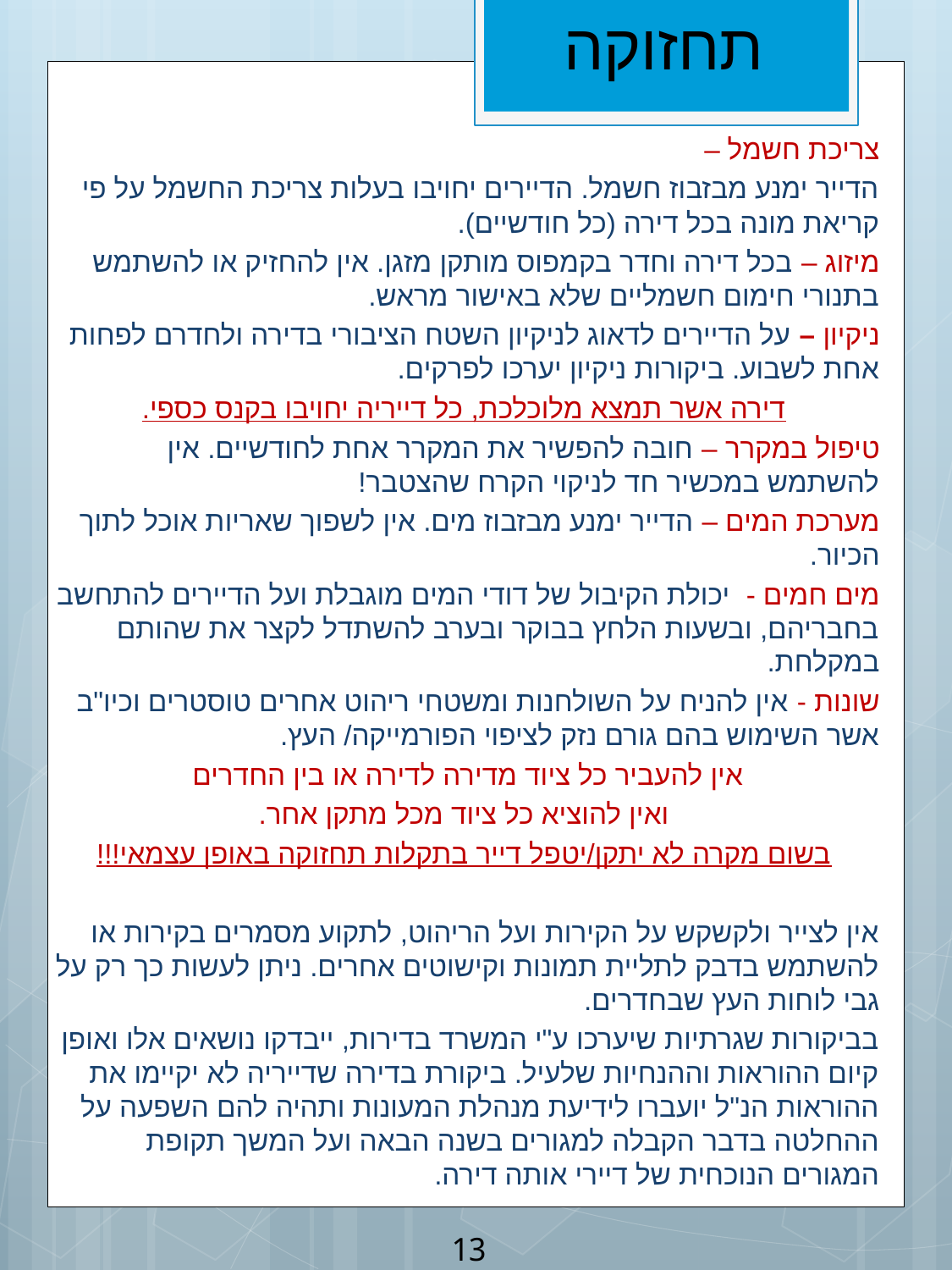

תחזוקה
צריכת חשמל –
הדייר ימנע מבזבוז חשמל. הדיירים יחויבו בעלות צריכת החשמל על פי קריאת מונה בכל דירה (כל חודשיים).
מיזוג – בכל דירה וחדר בקמפוס מותקן מזגן. אין להחזיק או להשתמש בתנורי חימום חשמליים שלא באישור מראש.
ניקיון – על הדיירים לדאוג לניקיון השטח הציבורי בדירה ולחדרם לפחות אחת לשבוע. ביקורות ניקיון יערכו לפרקים.
דירה אשר תמצא מלוכלכת, כל דייריה יחויבו בקנס כספי.
טיפול במקרר – חובה להפשיר את המקרר אחת לחודשיים. אין להשתמש במכשיר חד לניקוי הקרח שהצטבר!
מערכת המים – הדייר ימנע מבזבוז מים. אין לשפוך שאריות אוכל לתוך הכיור.
מים חמים -  יכולת הקיבול של דודי המים מוגבלת ועל הדיירים להתחשב בחבריהם, ובשעות הלחץ בבוקר ובערב להשתדל לקצר את שהותם במקלחת.
שונות - אין להניח על השולחנות ומשטחי ריהוט אחרים טוסטרים וכיו"ב אשר השימוש בהם גורם נזק לציפוי הפורמייקה/ העץ.
אין להעביר כל ציוד מדירה לדירה או בין החדרים
ואין להוציא כל ציוד מכל מתקן אחר.
בשום מקרה לא יתקן/יטפל דייר בתקלות תחזוקה באופן עצמאי!!!

אין לצייר ולקשקש על הקירות ועל הריהוט, לתקוע מסמרים בקירות או להשתמש בדבק לתליית תמונות וקישוטים אחרים. ניתן לעשות כך רק על גבי לוחות העץ שבחדרים.
בביקורות שגרתיות שיערכו ע"י המשרד בדירות, ייבדקו נושאים אלו ואופן קיום ההוראות וההנחיות שלעיל. ביקורת בדירה שדייריה לא יקיימו את ההוראות הנ"ל יועברו לידיעת מנהלת המעונות ותהיה להם השפעה על ההחלטה בדבר הקבלה למגורים בשנה הבאה ועל המשך תקופת המגורים הנוכחית של דיירי אותה דירה.

13